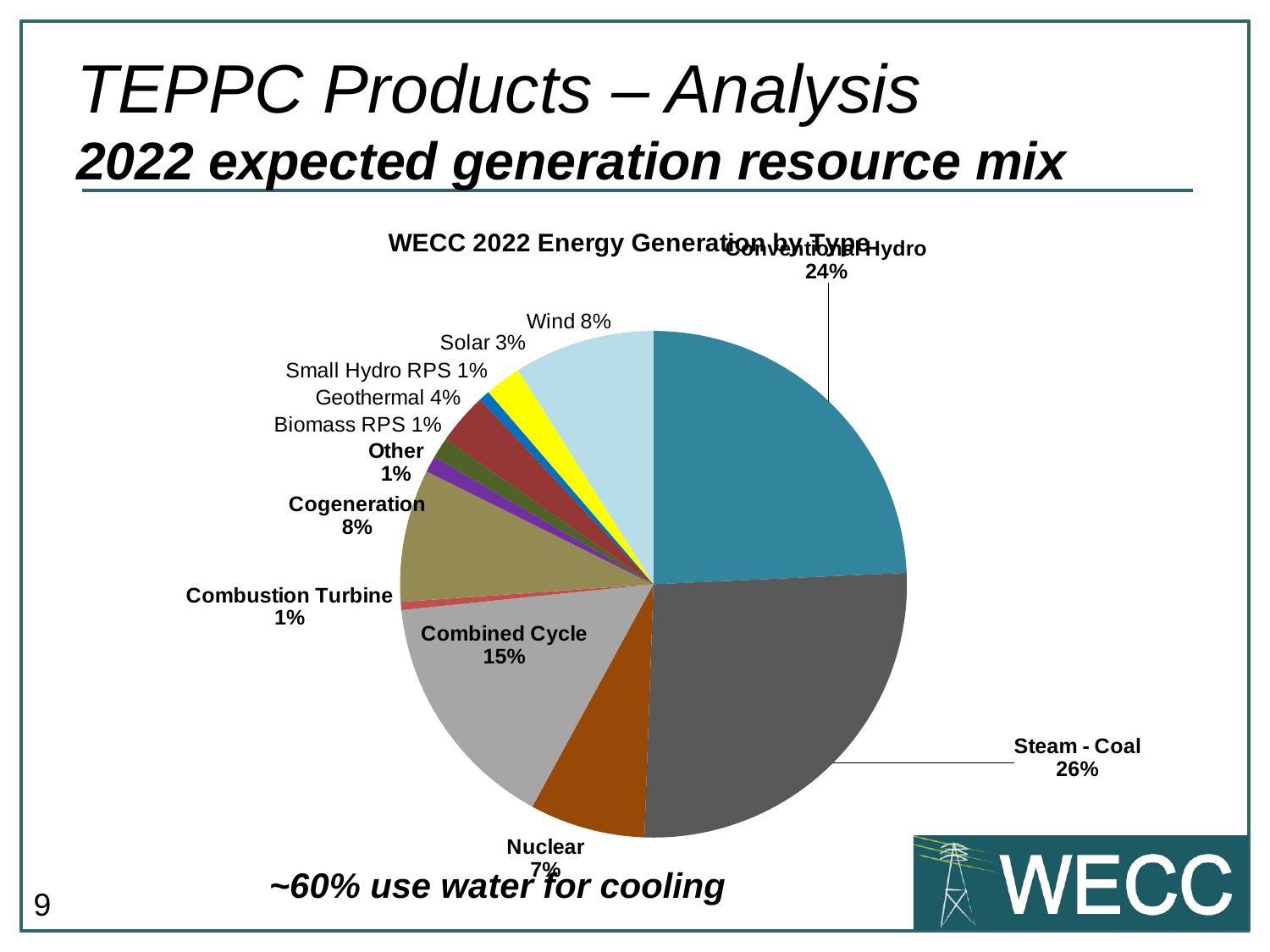

# TEPPC Products – Analysis 2022 expected generation resource mix

[unsupported chart]

~60% use water for cooling